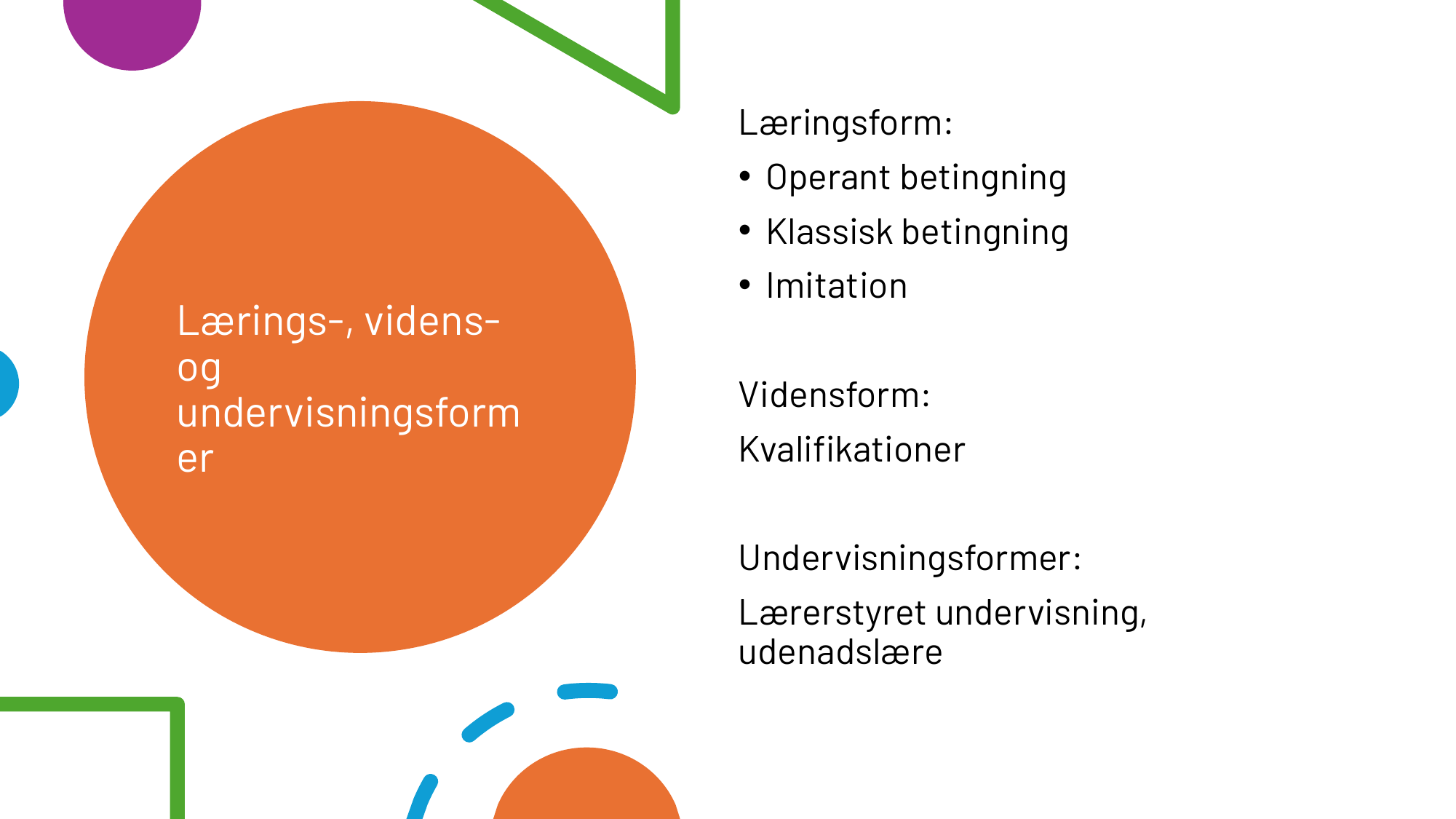

Læringsform:
Operant betingning
Klassisk betingning
Imitation

Vidensform:
Kvalifikationer

Undervisningsformer:
Lærerstyret undervisning, udenadslære

# Lærings-, videns- og undervisningsformer